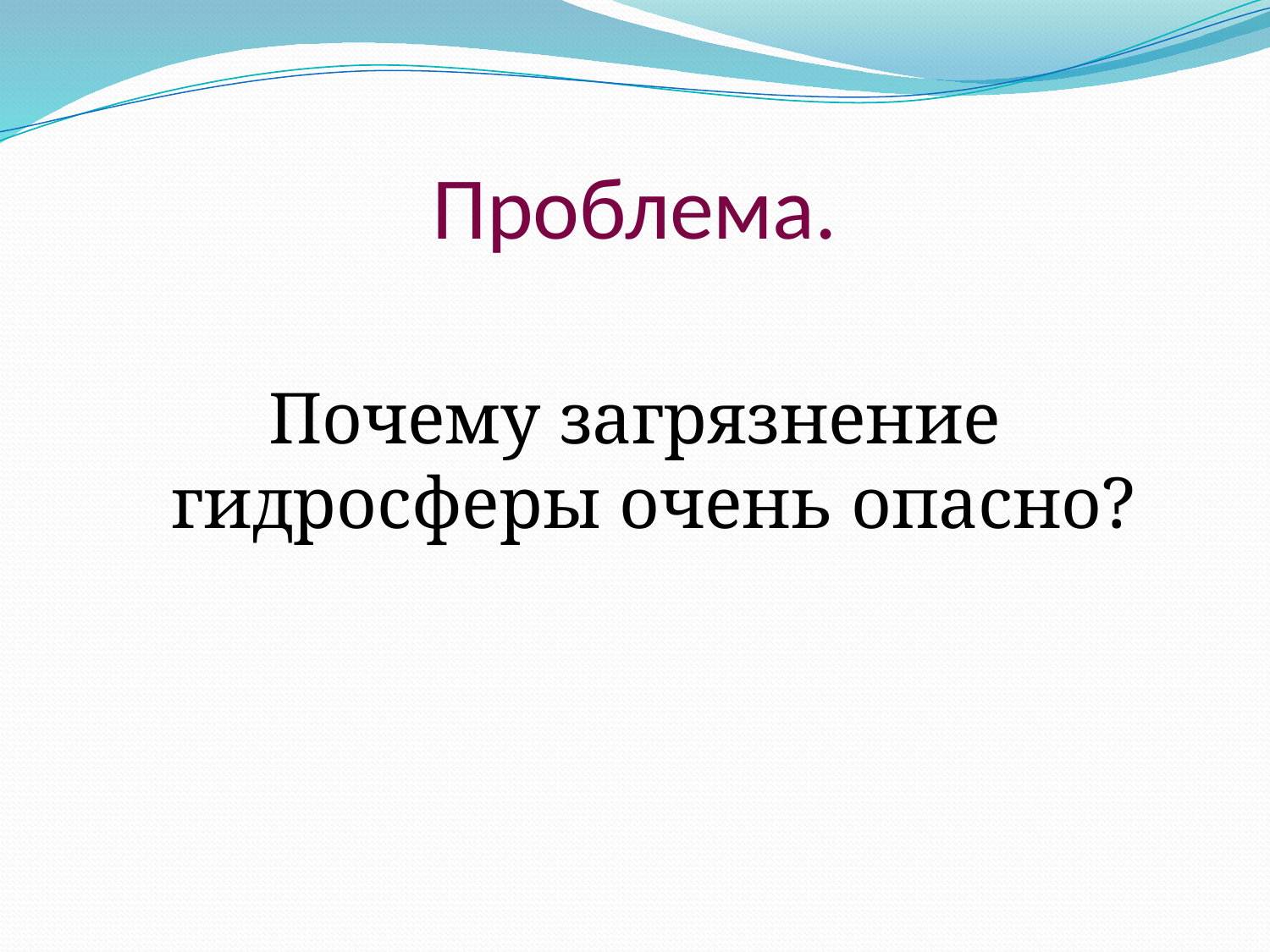

# Проблема.

Почему загрязнение гидросферы очень опасно?